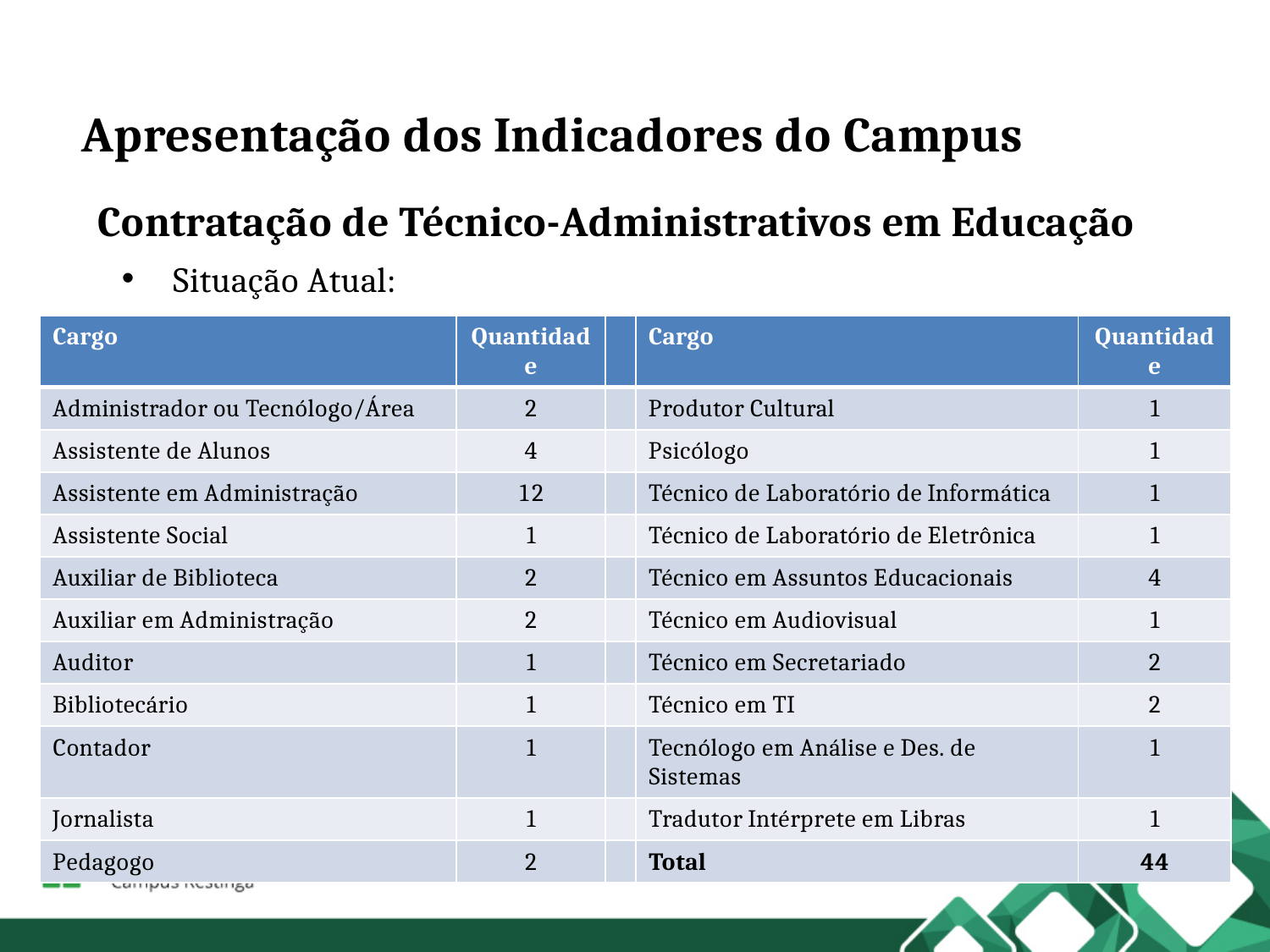

Apresentação dos Indicadores do Campus
Contratação de Técnico-Administrativos em Educação
Situação Atual:
| Cargo | Quantidade |  | Cargo | Quantidade |
| --- | --- | --- | --- | --- |
| Administrador ou Tecnólogo/Área | 2 |  | Produtor Cultural | 1 |
| Assistente de Alunos | 4 |  | Psicólogo | 1 |
| Assistente em Administração | 12 |  | Técnico de Laboratório de Informática | 1 |
| Assistente Social | 1 |  | Técnico de Laboratório de Eletrônica | 1 |
| Auxiliar de Biblioteca | 2 |  | Técnico em Assuntos Educacionais | 4 |
| Auxiliar em Administração | 2 |  | Técnico em Audiovisual | 1 |
| Auditor | 1 |  | Técnico em Secretariado | 2 |
| Bibliotecário | 1 |  | Técnico em TI | 2 |
| Contador | 1 |  | Tecnólogo em Análise e Des. de Sistemas | 1 |
| Jornalista | 1 |  | Tradutor Intérprete em Libras | 1 |
| Pedagogo | 2 |  | Total | 44 |